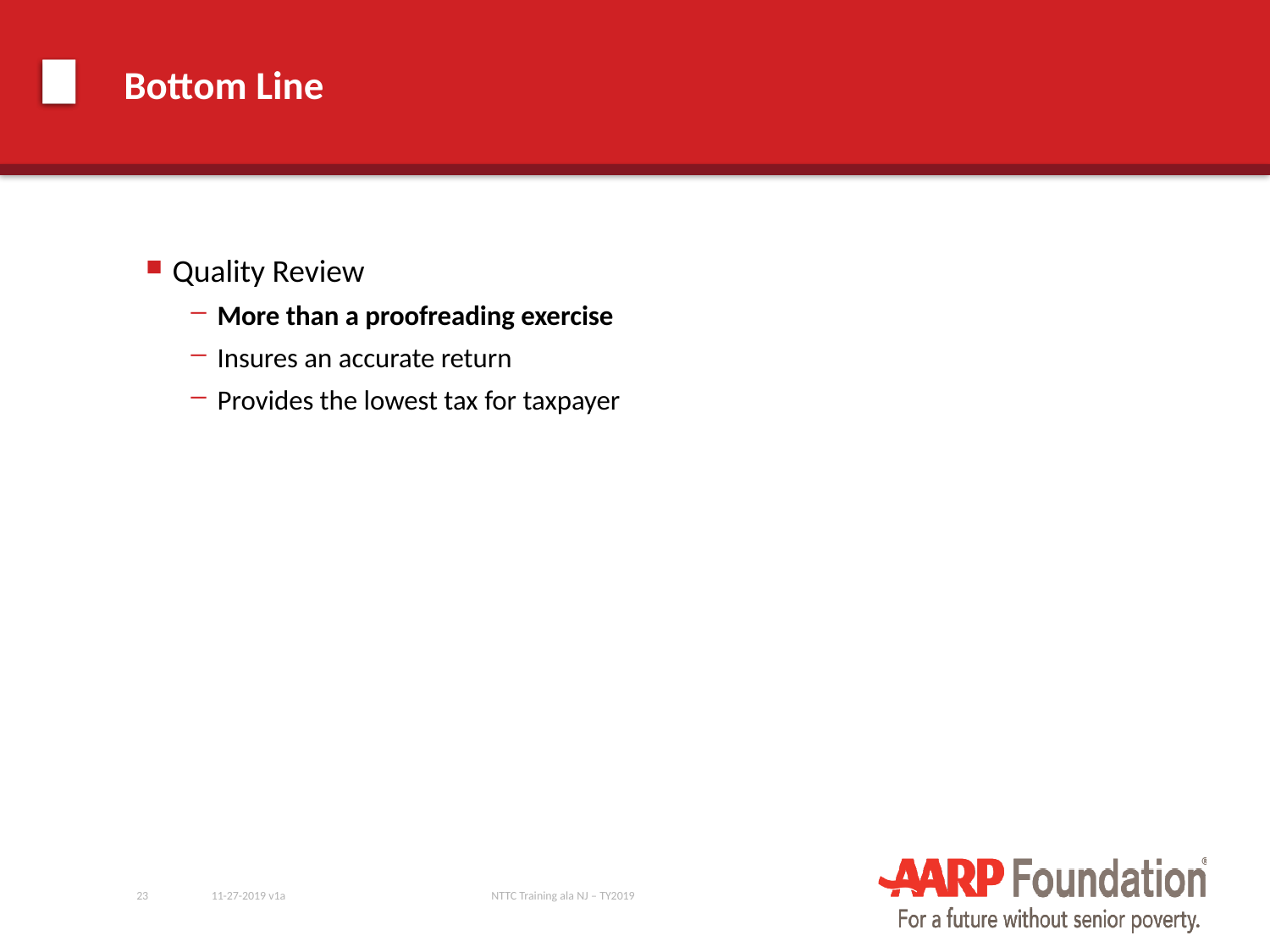

# Bottom Line
Quality Review
More than a proofreading exercise
Insures an accurate return
Provides the lowest tax for taxpayer
23
11-27-2019 v1a
NTTC Training ala NJ – TY2019